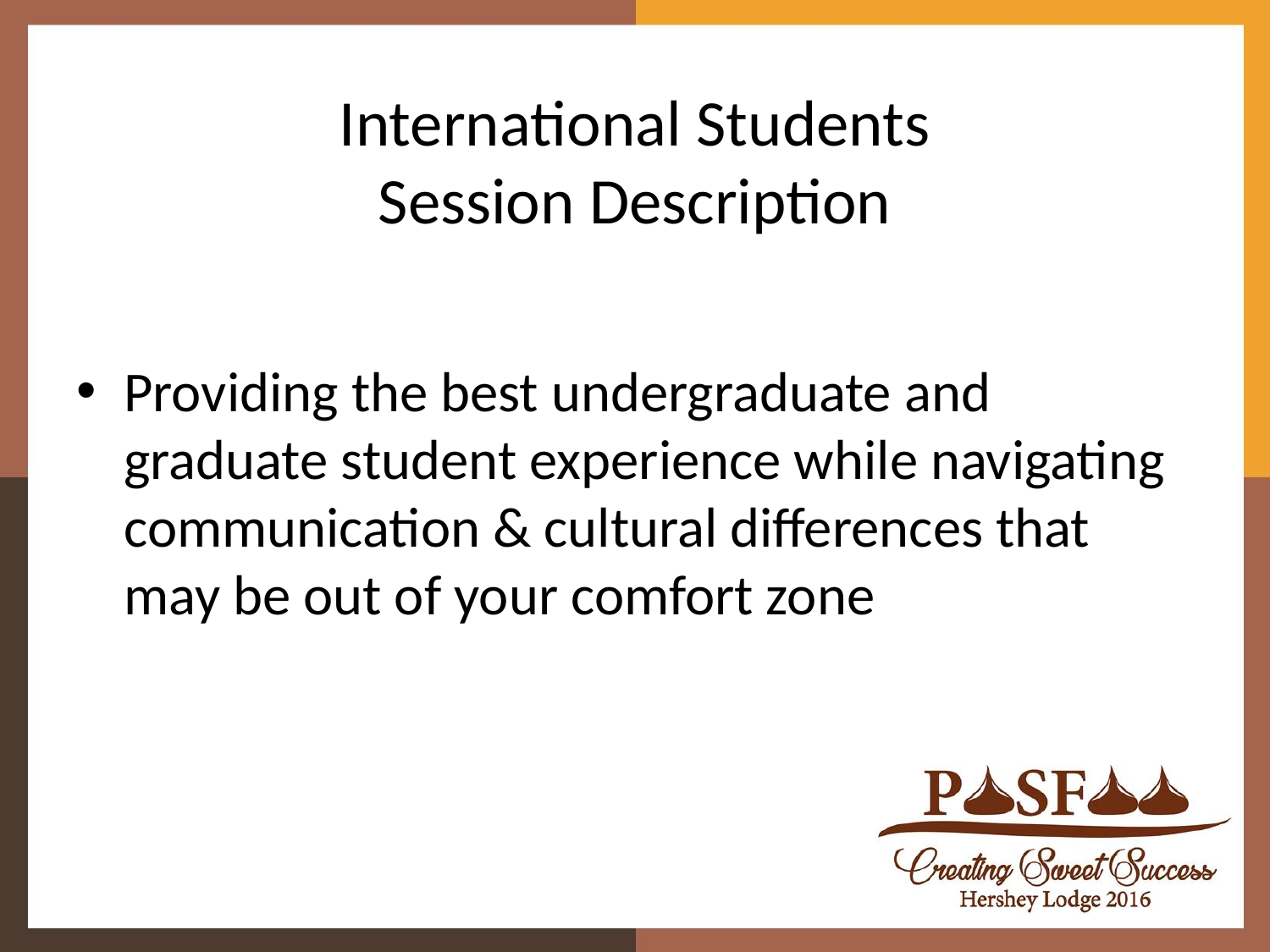

# International Students Session Description
Providing the best undergraduate and graduate student experience while navigating communication & cultural differences that may be out of your comfort zone